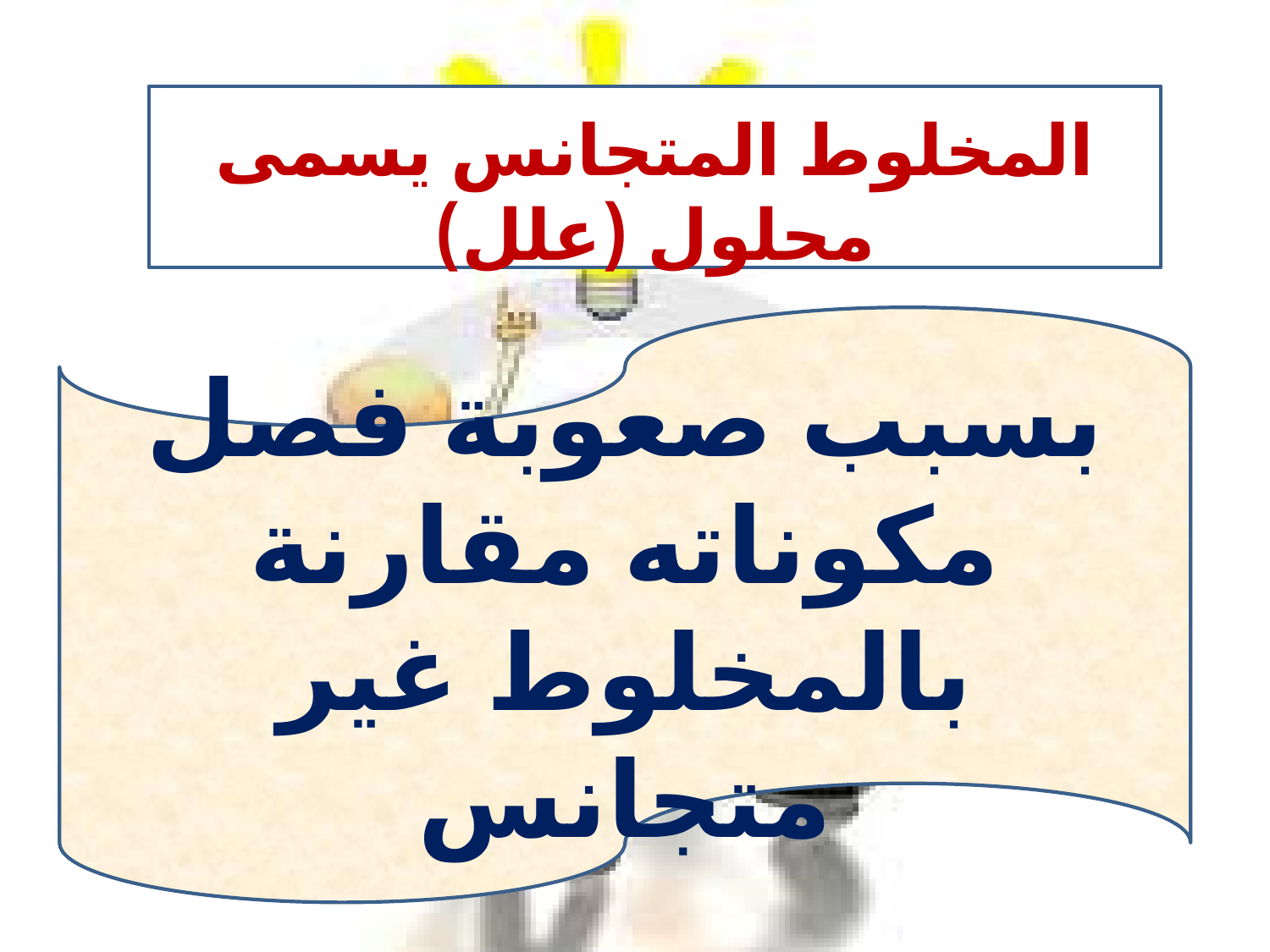

المخلوط المتجانس يسمى محلول (علل)
بسبب صعوبة فصل مكوناته مقارنة بالمخلوط غير متجانس